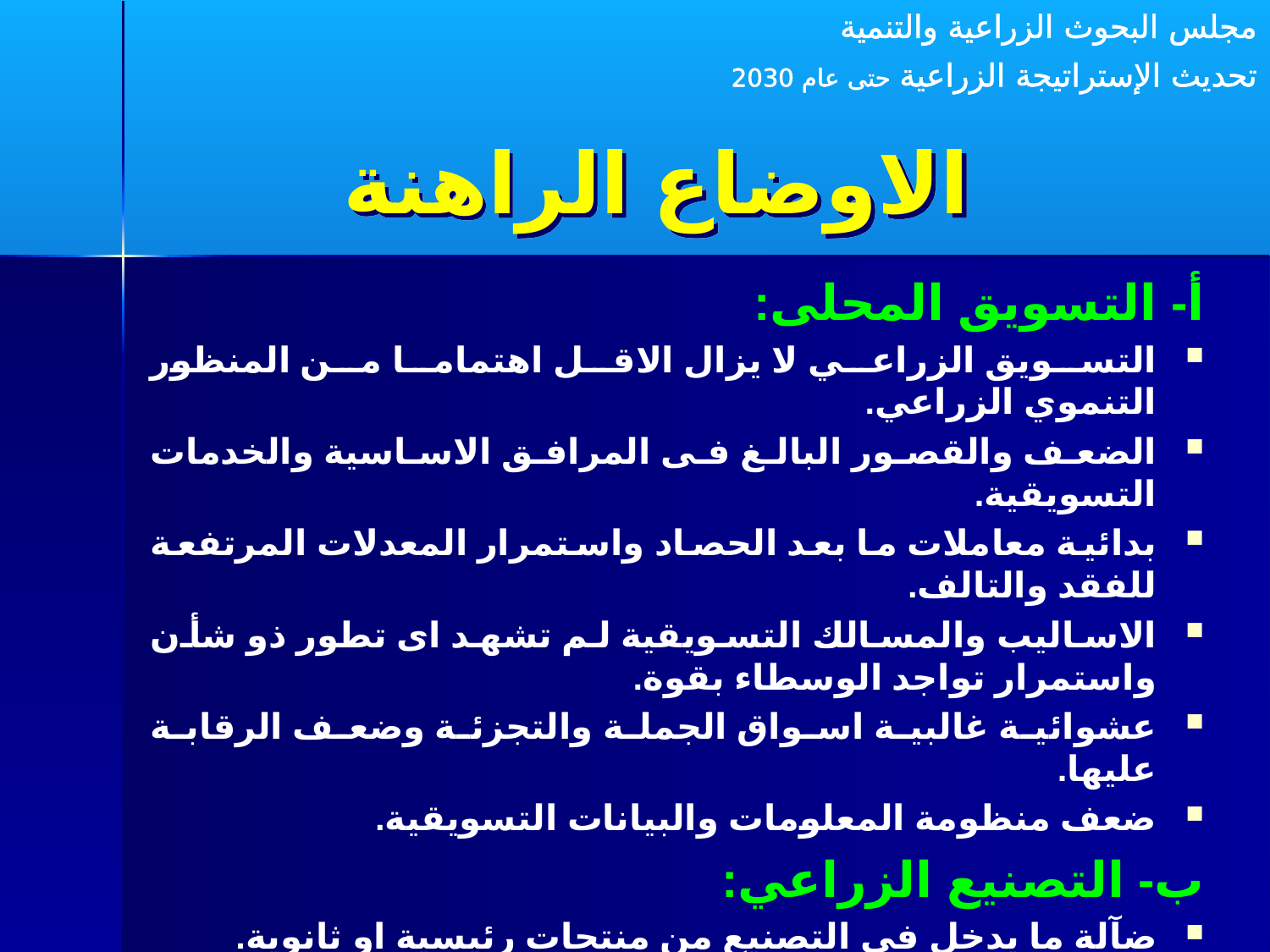

مجلس البحوث الزراعية والتنمية
تحديث الإستراتيجة الزراعية حتى عام 2030
الاوضاع الراهنة
أ- التسويق المحلى:
التسويق الزراعي لا يزال الاقل اهتماما من المنظور التنموي الزراعي.
الضعف والقصور البالغ فى المرافق الاساسية والخدمات التسويقية.
بدائية معاملات ما بعد الحصاد واستمرار المعدلات المرتفعة للفقد والتالف.
الاساليب والمسالك التسويقية لم تشهد اى تطور ذو شأن واستمرار تواجد الوسطاء بقوة.
عشوائية غالبية اسواق الجملة والتجزئة وضعف الرقابة عليها.
ضعف منظومة المعلومات والبيانات التسويقية.
ب- التصنيع الزراعي:
ضآلة ما يدخل فى التصنيع من منتجات رئيسية او ثانوية.
وفق بعض التقديرات فان اكثر من 80 % من التصنيع الزراعى يجرى بعشوائية وبدائية و غير خاضع للرقابة ودون مستوى السلامة والجودة.
غياب الاهتمام بالتصنيع الريفي وتراجع العديد من الحرف والأنشطة التقليدية.